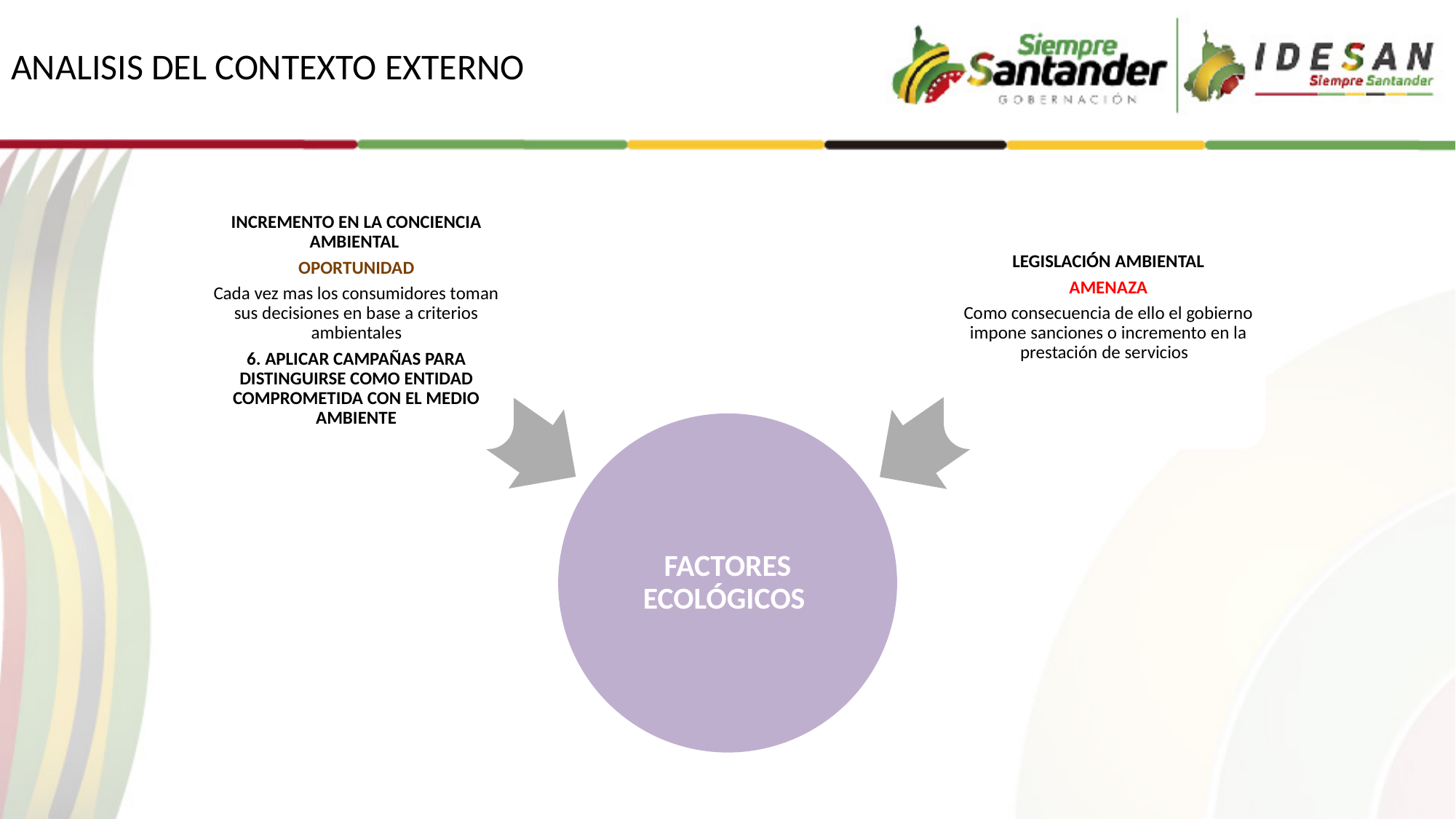

# ANALISIS DEL CONTEXTO EXTERNO
FACTORES ECOLÓGICOS
INCREMENTO EN LA CONCIENCIA AMBIENTAL
OPORTUNIDAD
Cada vez mas los consumidores toman sus decisiones en base a criterios ambientales
6. APLICAR CAMPAÑAS PARA DISTINGUIRSE COMO ENTIDAD COMPROMETIDA CON EL MEDIO AMBIENTE
LEGISLACIÓN AMBIENTAL
AMENAZA
Como consecuencia de ello el gobierno impone sanciones o incremento en la prestación de servicios